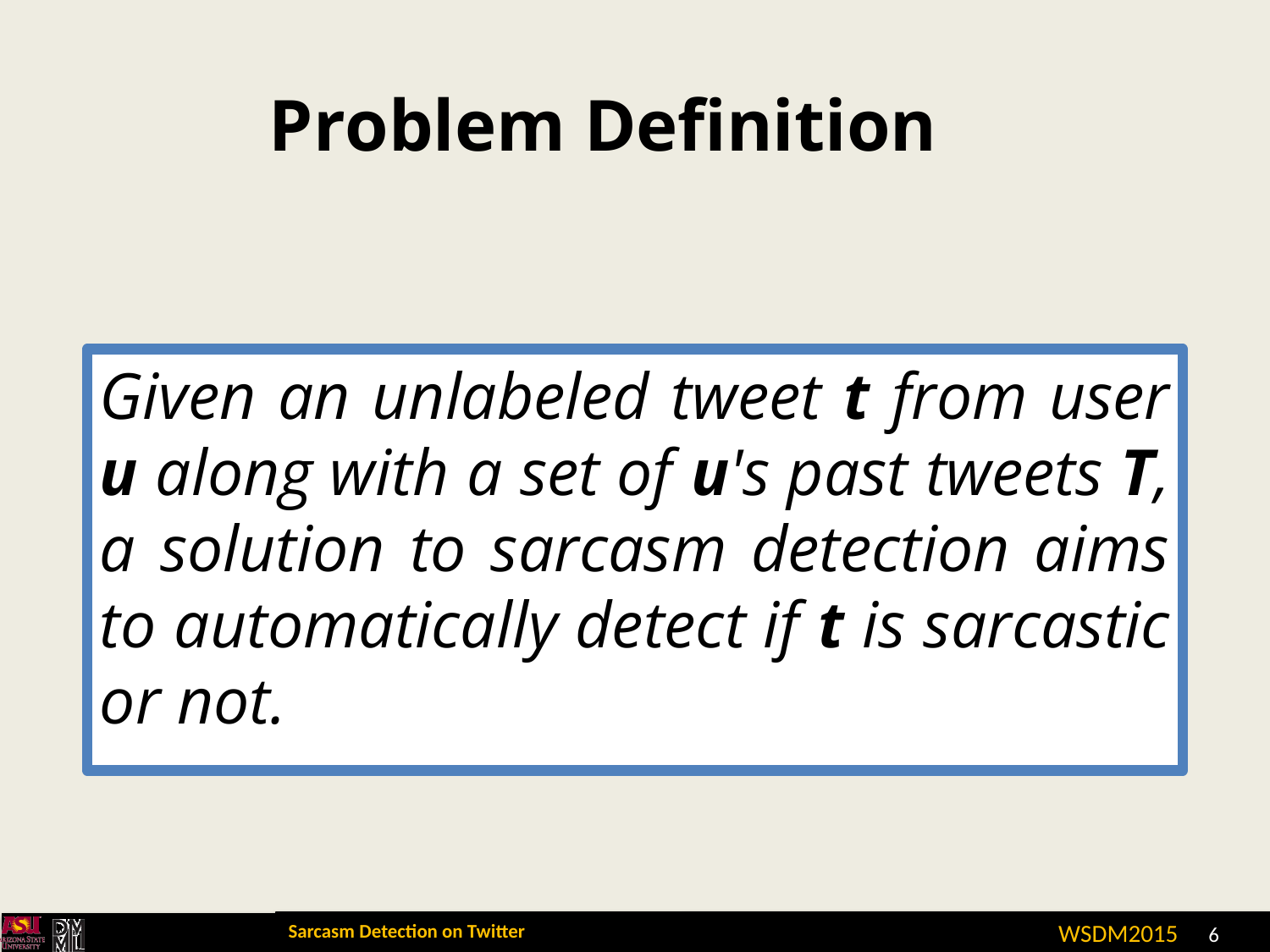

# Problem Definition
Given an unlabeled tweet t from user u along with a set of u's past tweets T, a solution to sarcasm detection aims to automatically detect if t is sarcastic or not.